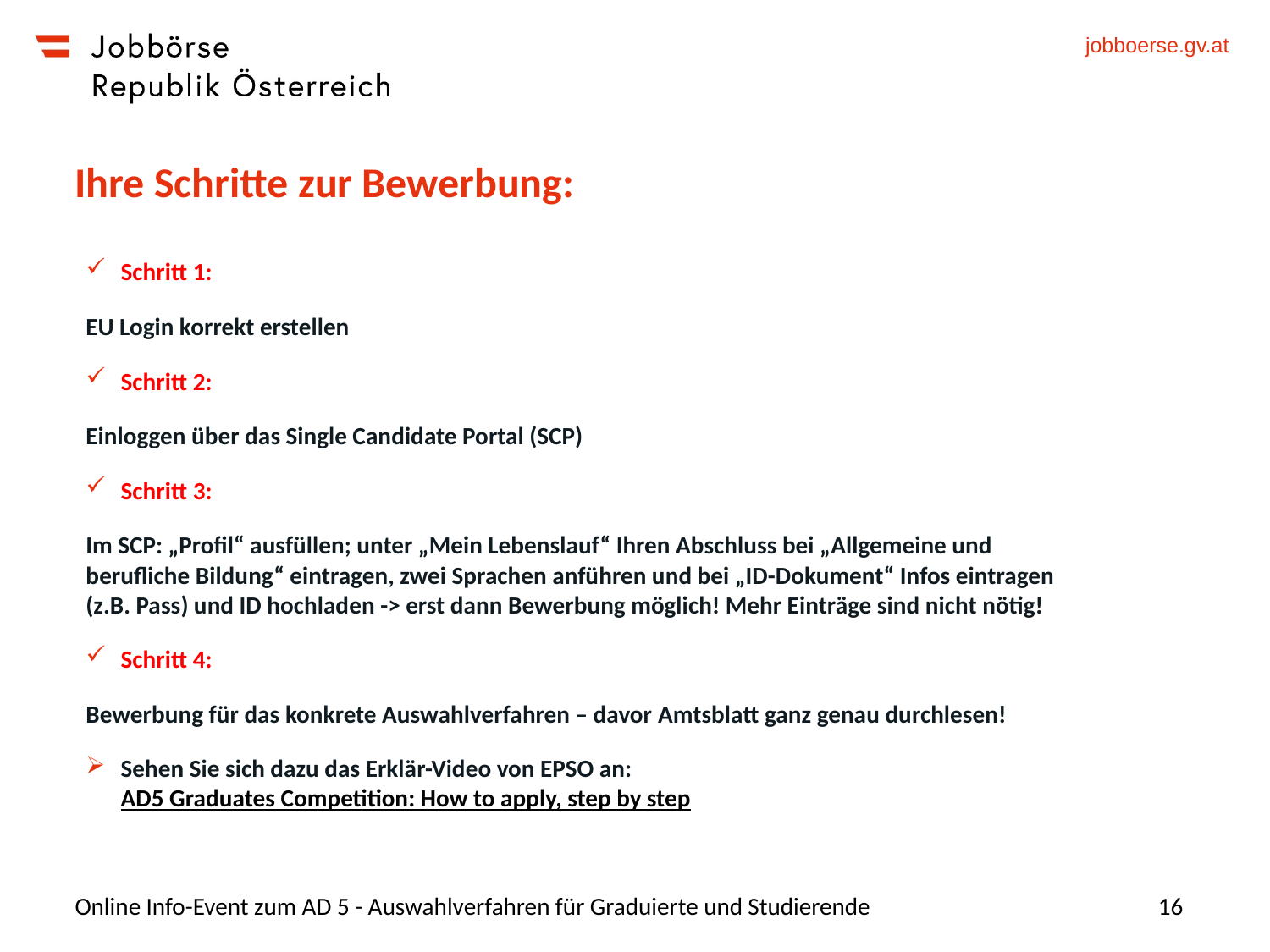

# Ihre Schritte zur Bewerbung:
Schritt 1:
EU Login korrekt erstellen
Schritt 2:
Einloggen über das Single Candidate Portal (SCP)
Schritt 3:
Im SCP: „Profil“ ausfüllen; unter „Mein Lebenslauf“ Ihren Abschluss bei „Allgemeine und berufliche Bildung“ eintragen, zwei Sprachen anführen und bei „ID-Dokument“ Infos eintragen (z.B. Pass) und ID hochladen -> erst dann Bewerbung möglich! Mehr Einträge sind nicht nötig!
Schritt 4:
Bewerbung für das konkrete Auswahlverfahren – davor Amtsblatt ganz genau durchlesen!
Sehen Sie sich dazu das Erklär-Video von EPSO an: AD5 Graduates Competition: How to apply, step by step

Online Info-Event zum AD 5 - Auswahlverfahren für Graduierte und Studierende
16